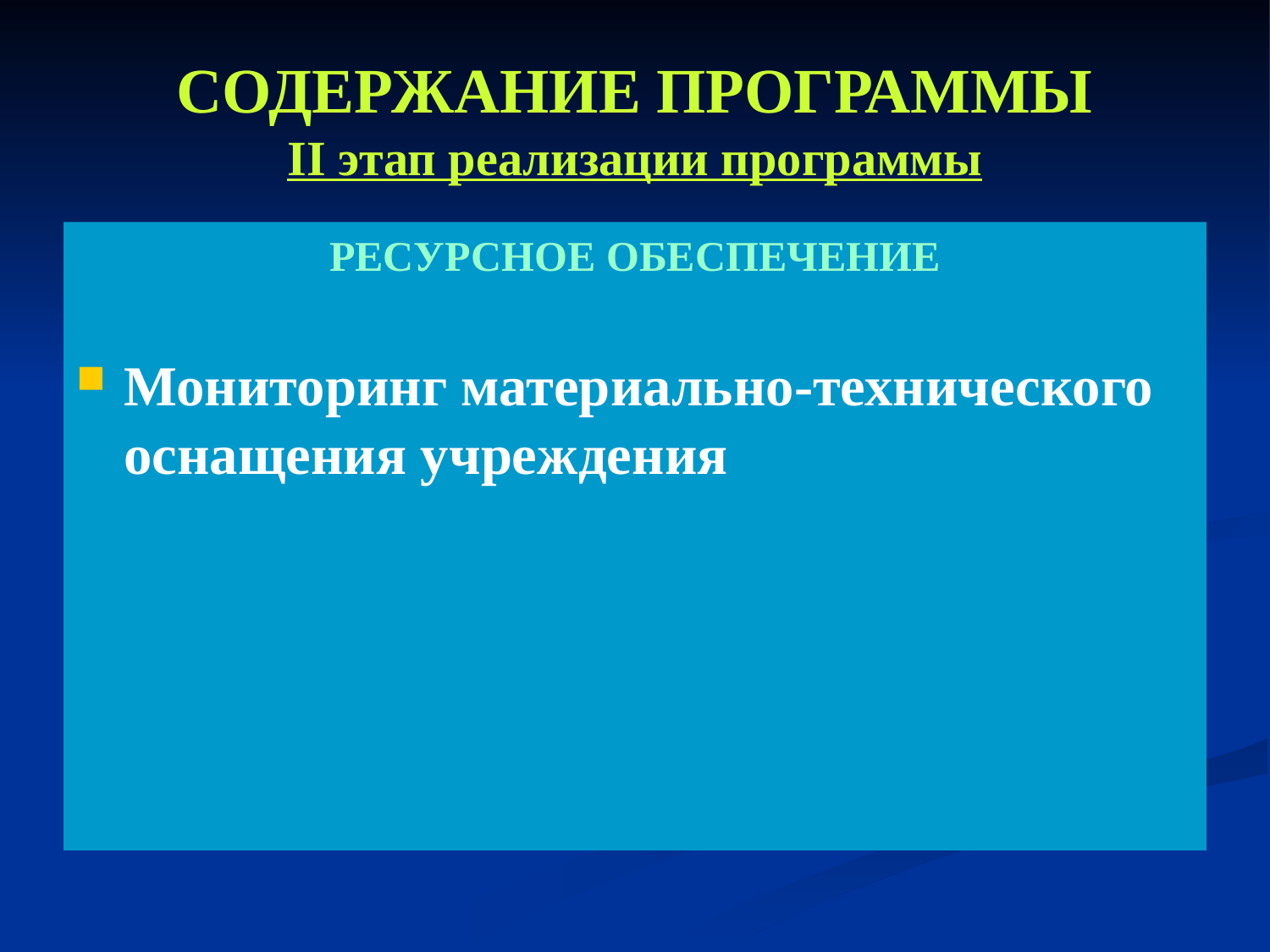

# СОДЕРЖАНИЕ ПРОГРАММЫ II этап реализации программы
РЕСУРСНОЕ ОБЕСПЕЧЕНИЕ

Мониторинг материально-технического оснащения учреждения